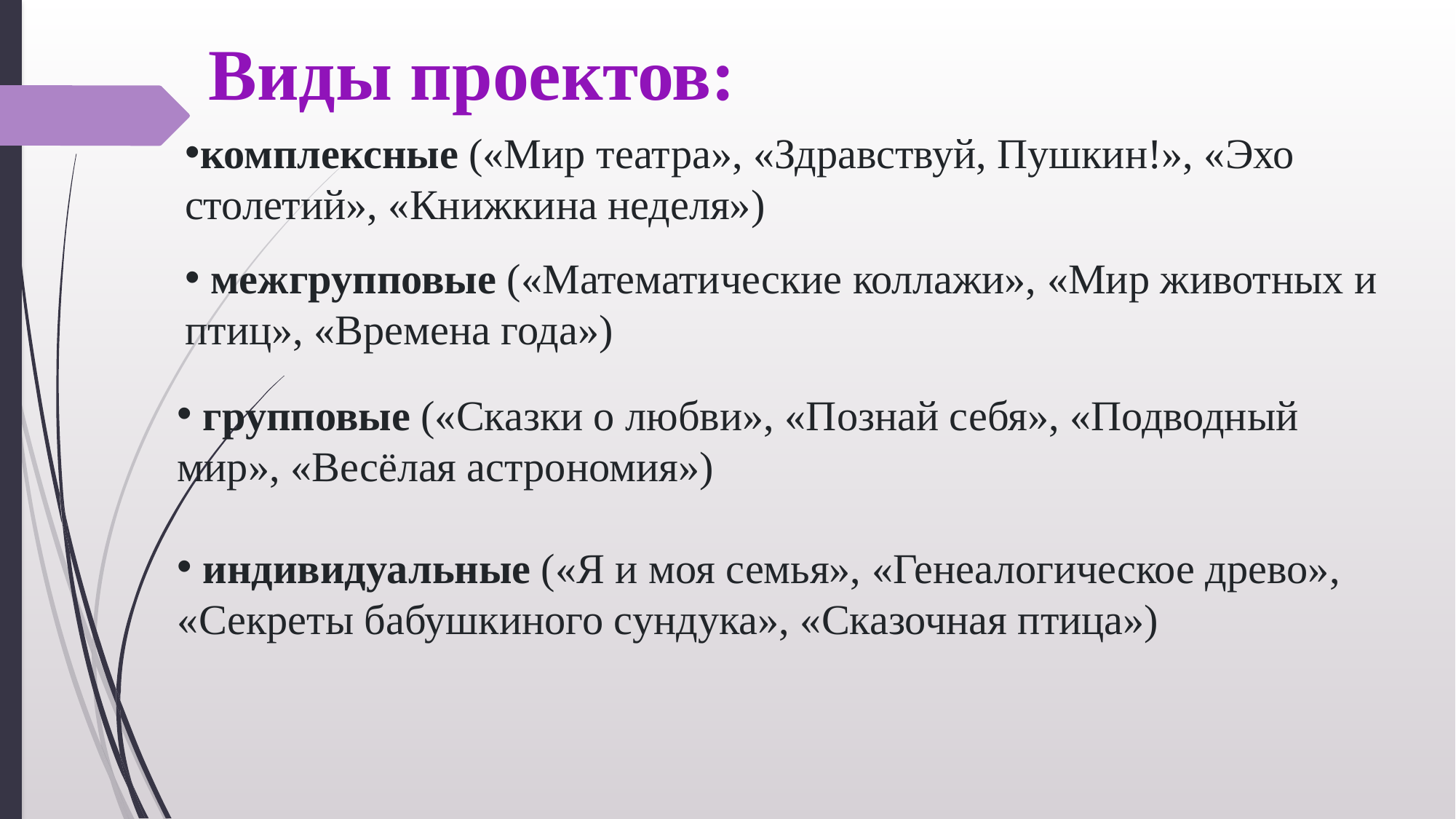

Виды проектов:
комплексные («Мир театра», «Здравствуй, Пушкин!», «Эхо столетий», «Книжкина неделя»)
 межгрупповые («Математические коллажи», «Мир животных и птиц», «Времена года»)
 групповые («Сказки о любви», «Познай себя», «Подводный мир», «Весёлая астрономия»)
 индивидуальные («Я и моя семья», «Генеалогическое древо», «Секреты бабушкиного сундука», «Сказочная птица»)